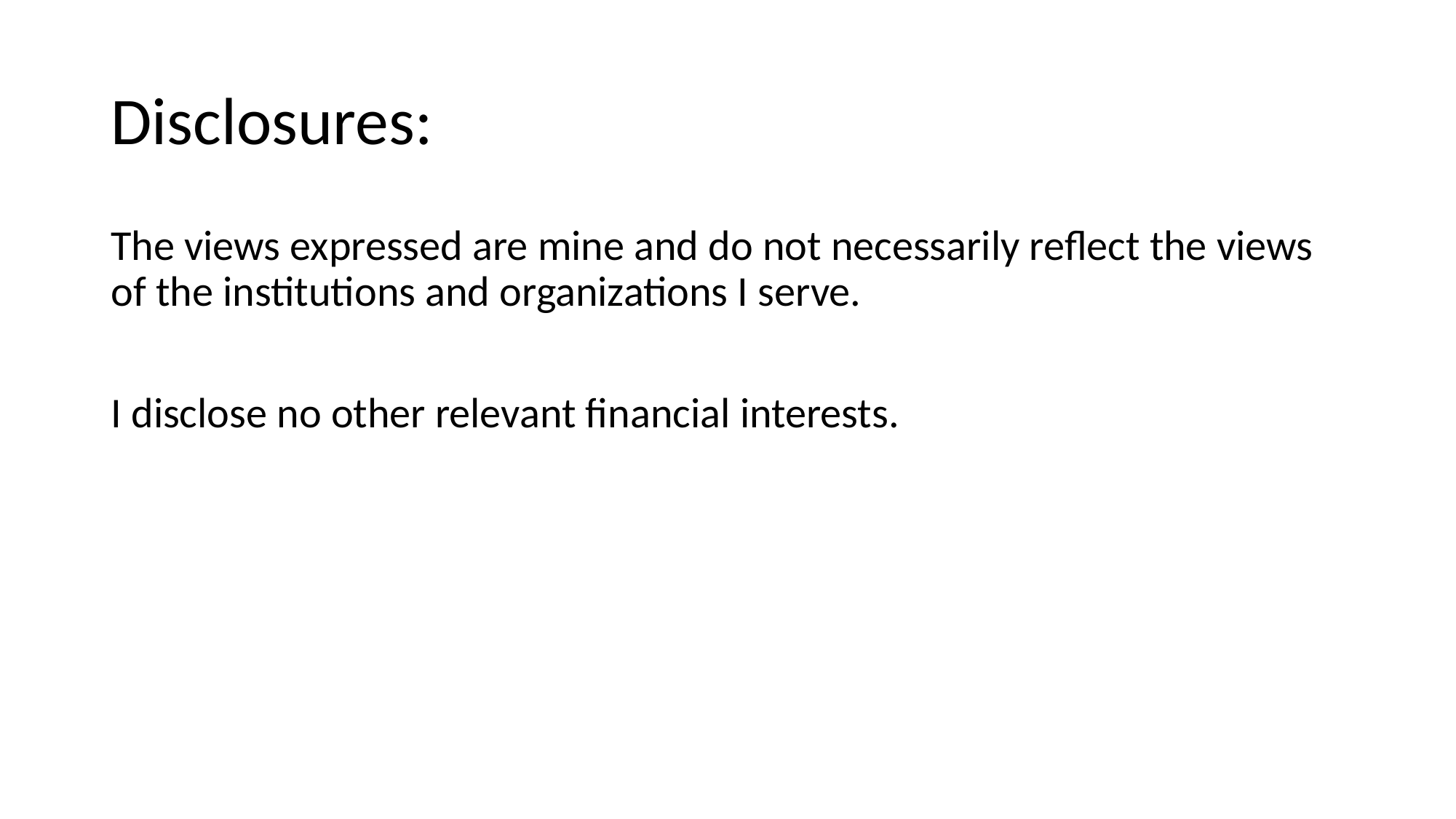

# Disclosures:
The views expressed are mine and do not necessarily reflect the views of the institutions and organizations I serve.

I disclose no other relevant financial interests.